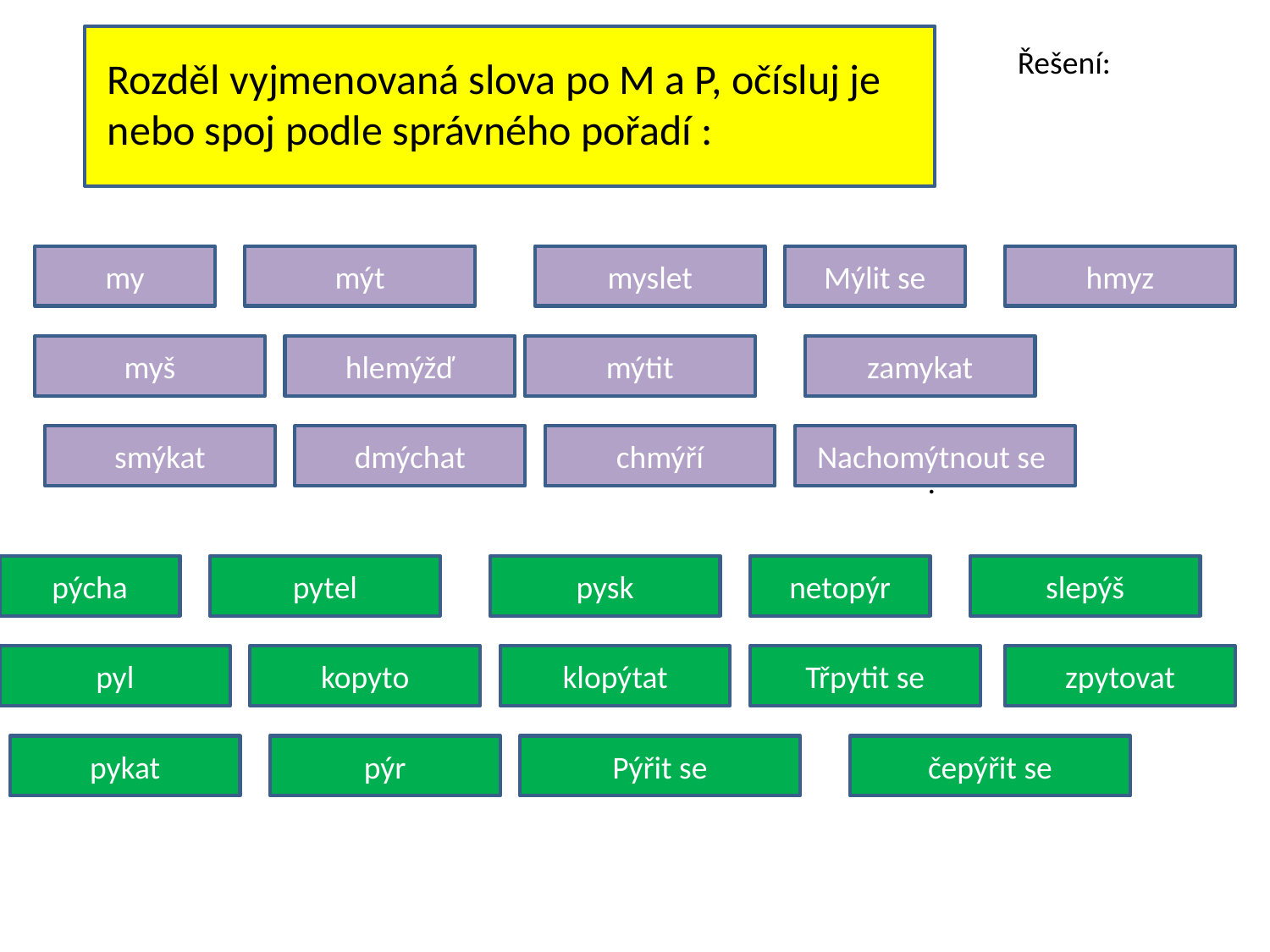

Řešení:
Rozděl vyjmenovaná slova po M a P, očísluj je nebo spoj podle správného pořadí :
my
mýt
myslet
Mýlit se
hmyz
myš
hlemýžď
mýtit
zamykat
smýkat
dmýchat
chmýří
Nachomýtnout se
:

pýcha
pytel
pysk
netopýr
slepýš
pyl
kopyto
klopýtat
Třpytit se
zpytovat
pykat
pýr
Pýřit se
čepýřit se